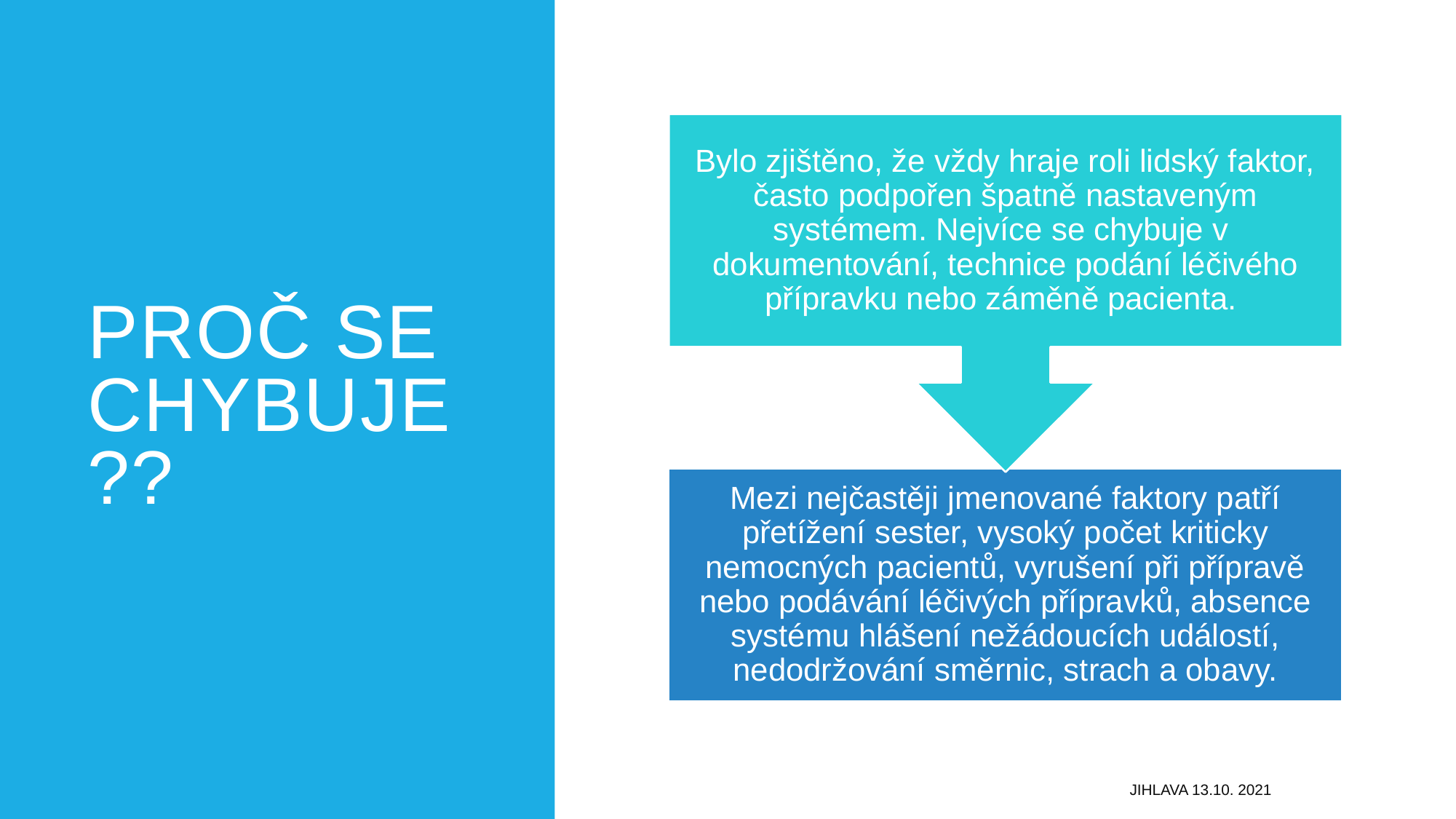

# Proč se chybuje??
Mezi nejčastěji jmenované faktory patří přetížení sester, vysoký počet kriticky nemocných pacientů, vyrušení při přípravě nebo podávání léčivých přípravků, absence systému hlášení nežádoucích událostí, nedodržování směrnic, strach a obavy.
Bylo zjištěno, že vždy hraje roli lidský faktor, často podpořen špatně nastaveným systémem. Nejvíce se chybuje v  dokumentování, technice podání léčivého přípravku nebo záměně pacienta.
Jihlava 13.10. 2021